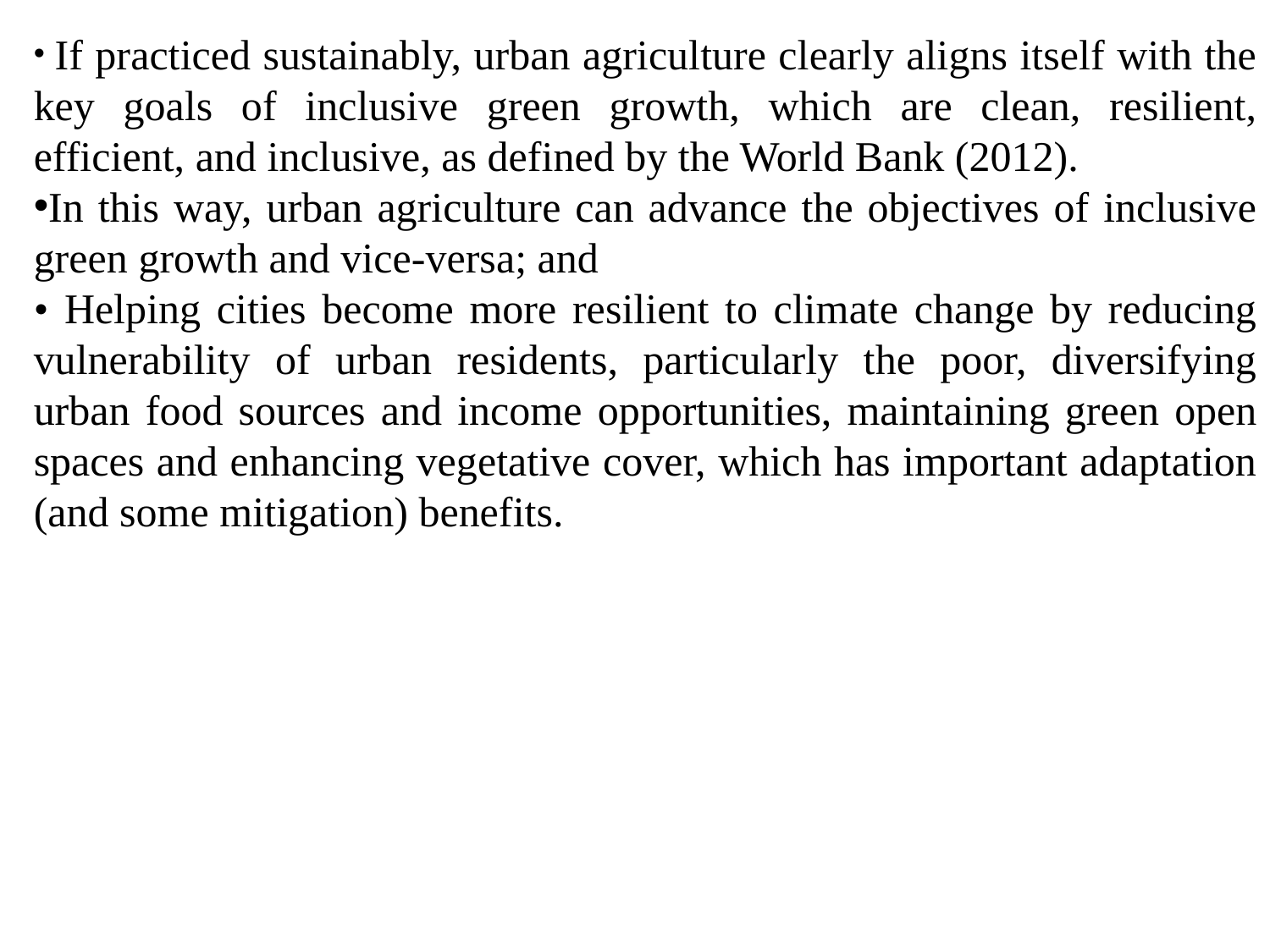

If practiced sustainably, urban agriculture clearly aligns itself with the key goals of inclusive green growth, which are clean, resilient, efficient, and inclusive, as defined by the World Bank (2012).
In this way, urban agriculture can advance the objectives of inclusive green growth and vice-versa; and
• Helping cities become more resilient to climate change by reducing vulnerability of urban residents, particularly the poor, diversifying urban food sources and income opportunities, maintaining green open spaces and enhancing vegetative cover, which has important adaptation (and some mitigation) benefits.